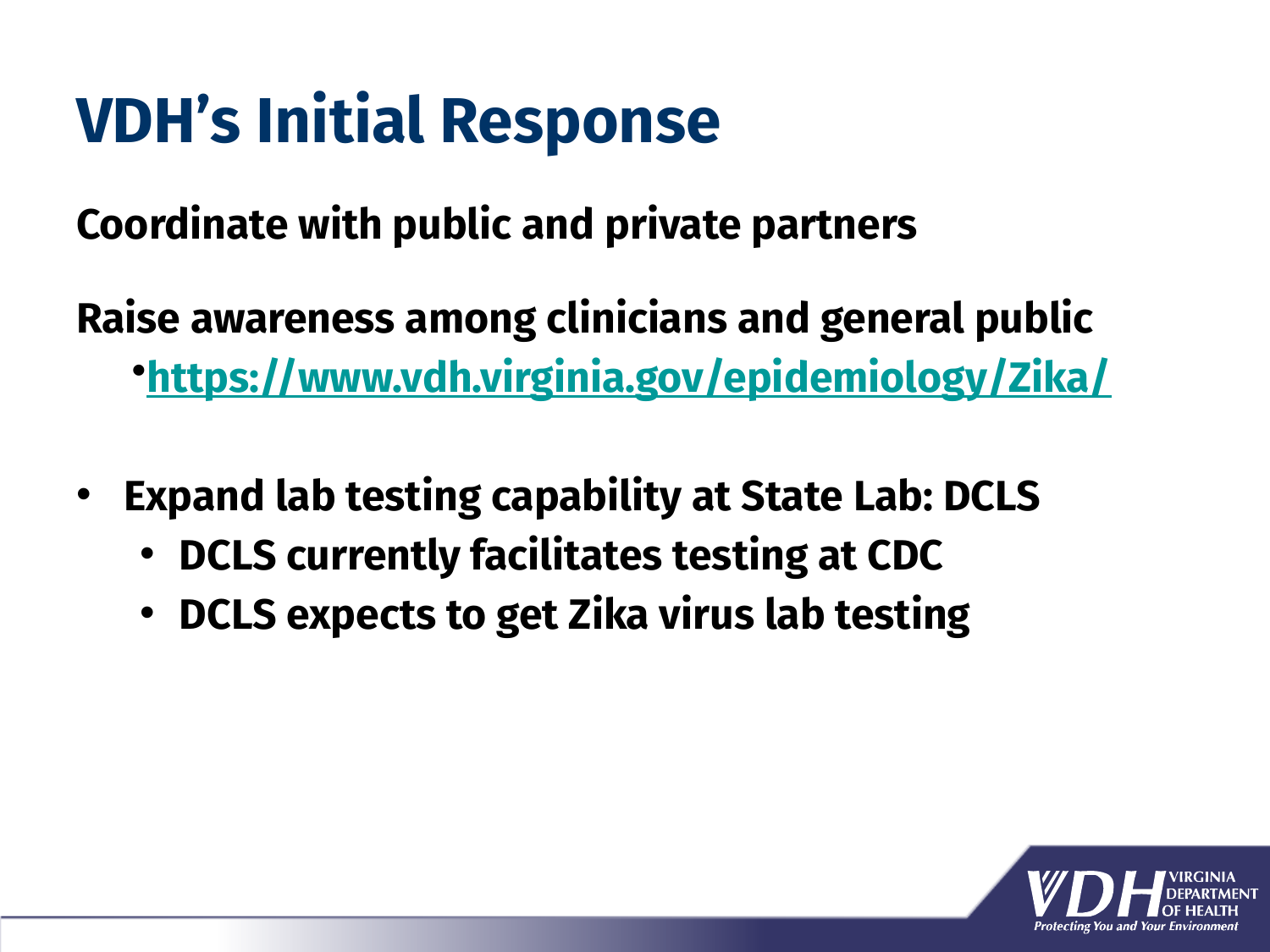

# VDH’s Initial Response
Coordinate with public and private partners

Raise awareness among clinicians and general public
https://www.vdh.virginia.gov/epidemiology/Zika/

Expand lab testing capability at State Lab: DCLS
DCLS currently facilitates testing at CDC
DCLS expects to get Zika virus lab testing